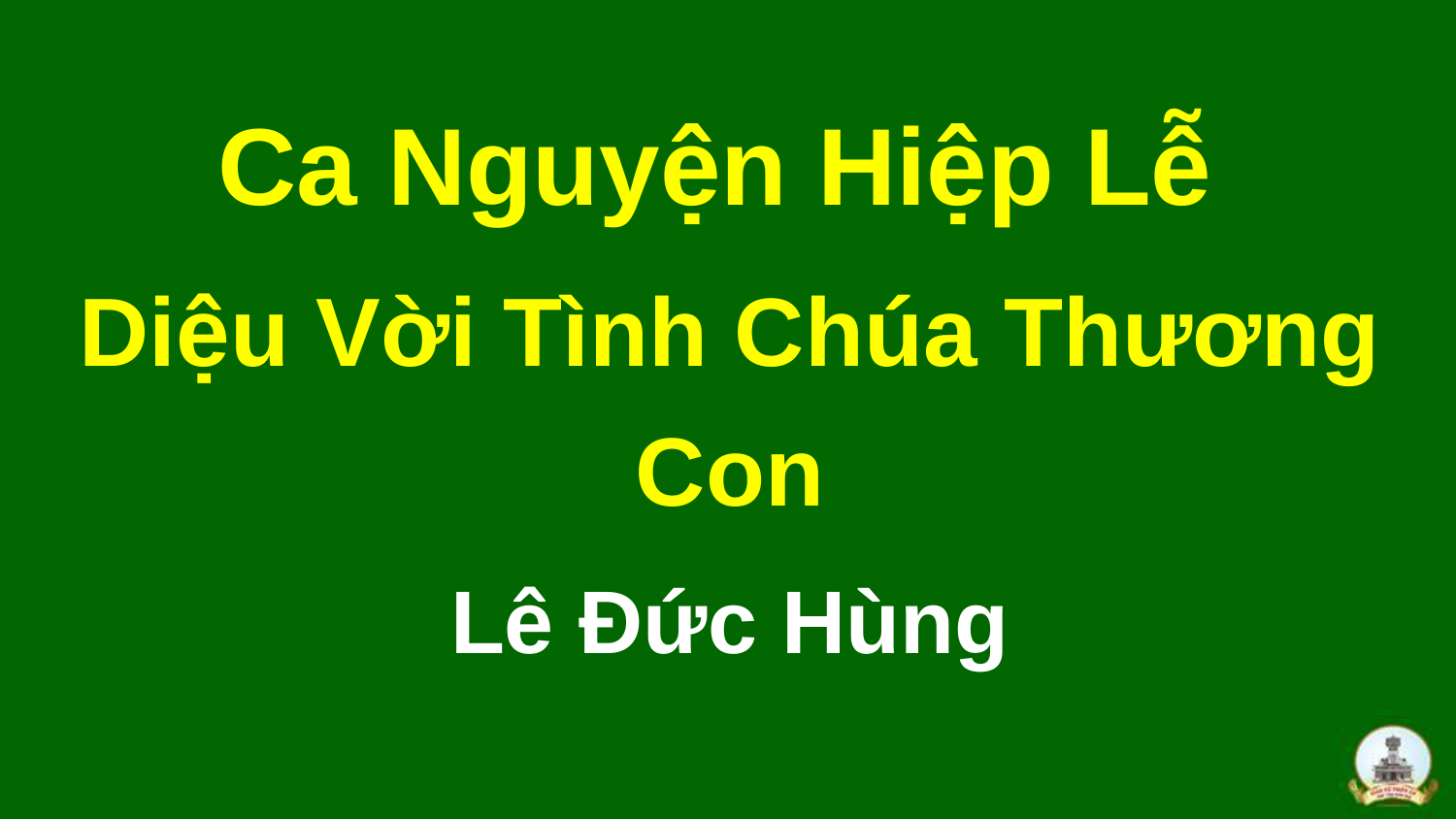

Ca Nguyện Hiệp Lễ
Diệu Vời Tình Chúa Thương Con
Lê Đức Hùng